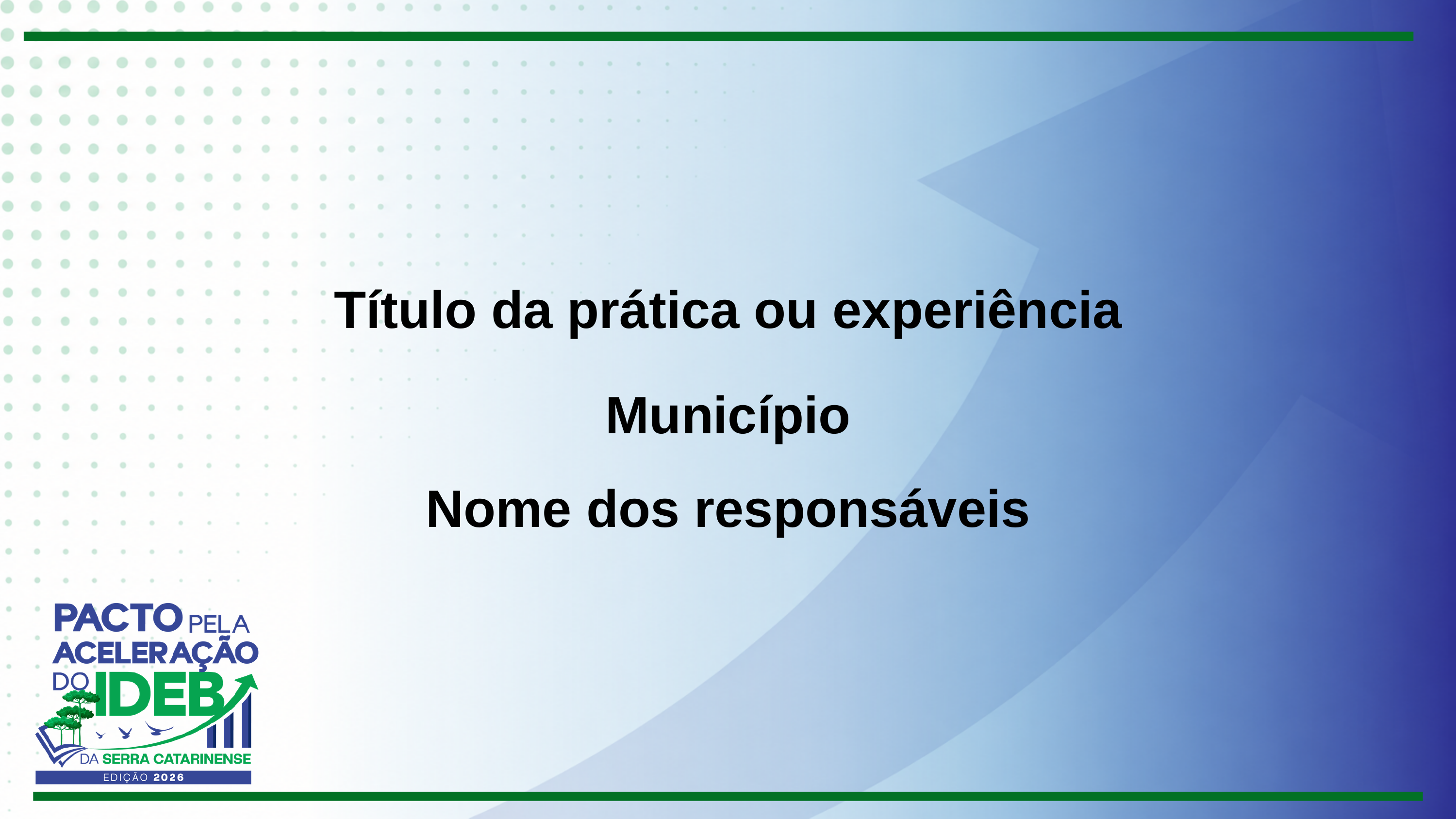

Título da prática ou experiência
Município
Nome dos responsáveis